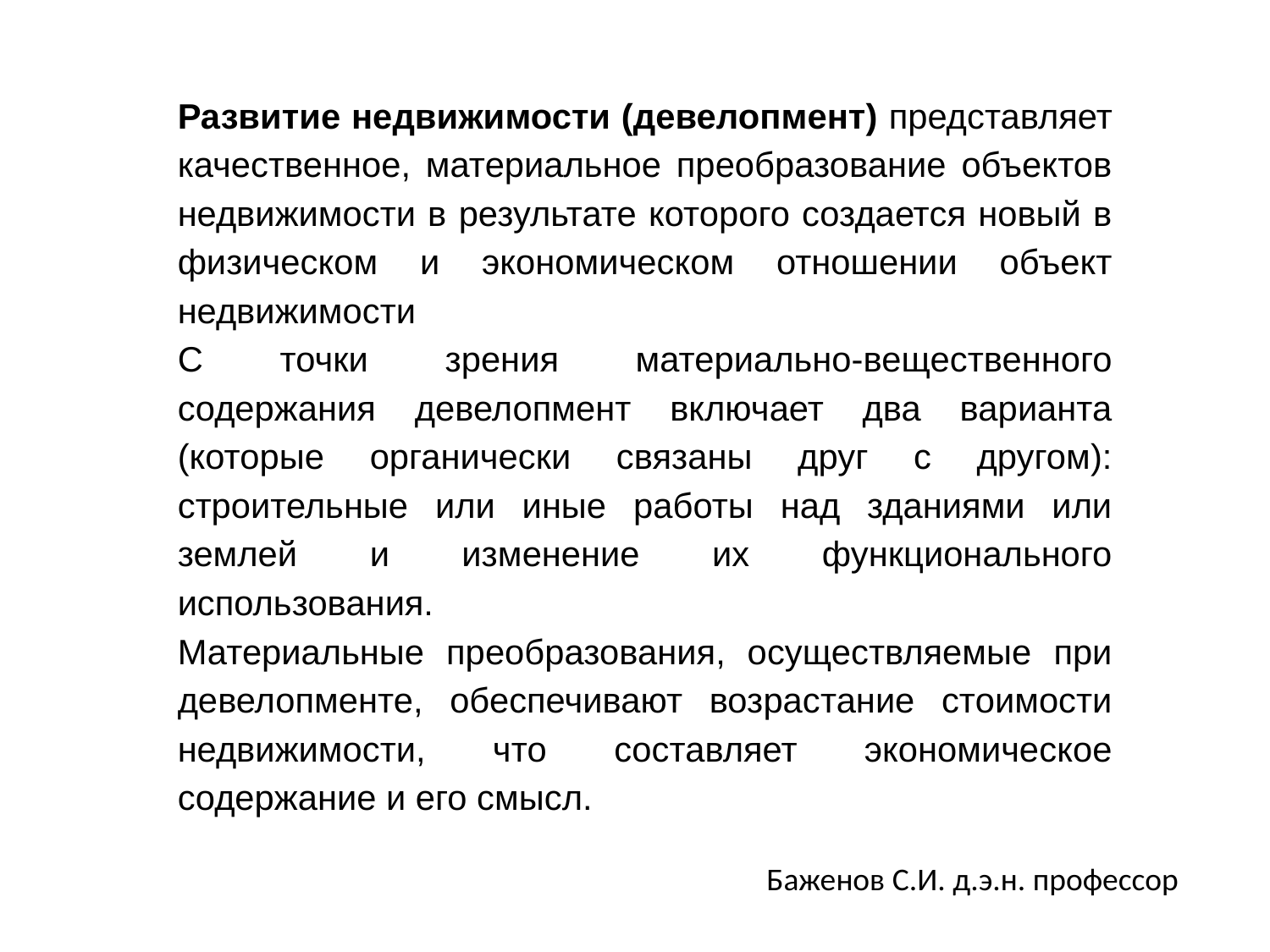

Развитие недвижимости (девелопмент) представляет качественное, материальное преобразование объектов недвижимости в результате которого создается новый в физическом и экономическом отношении объект недвижимости
С точки зрения материально-вещественного содержания девелопмент включает два варианта (которые органически связаны друг с другом): строительные или иные работы над зданиями или землей и изменение их функционального использования.
Материальные преобразования, осуществляемые при девелопменте, обеспечивают возрастание стоимости недвижимости, что составляет экономическое содержание и его смысл.

Баженов С.И. д.э.н. профессор